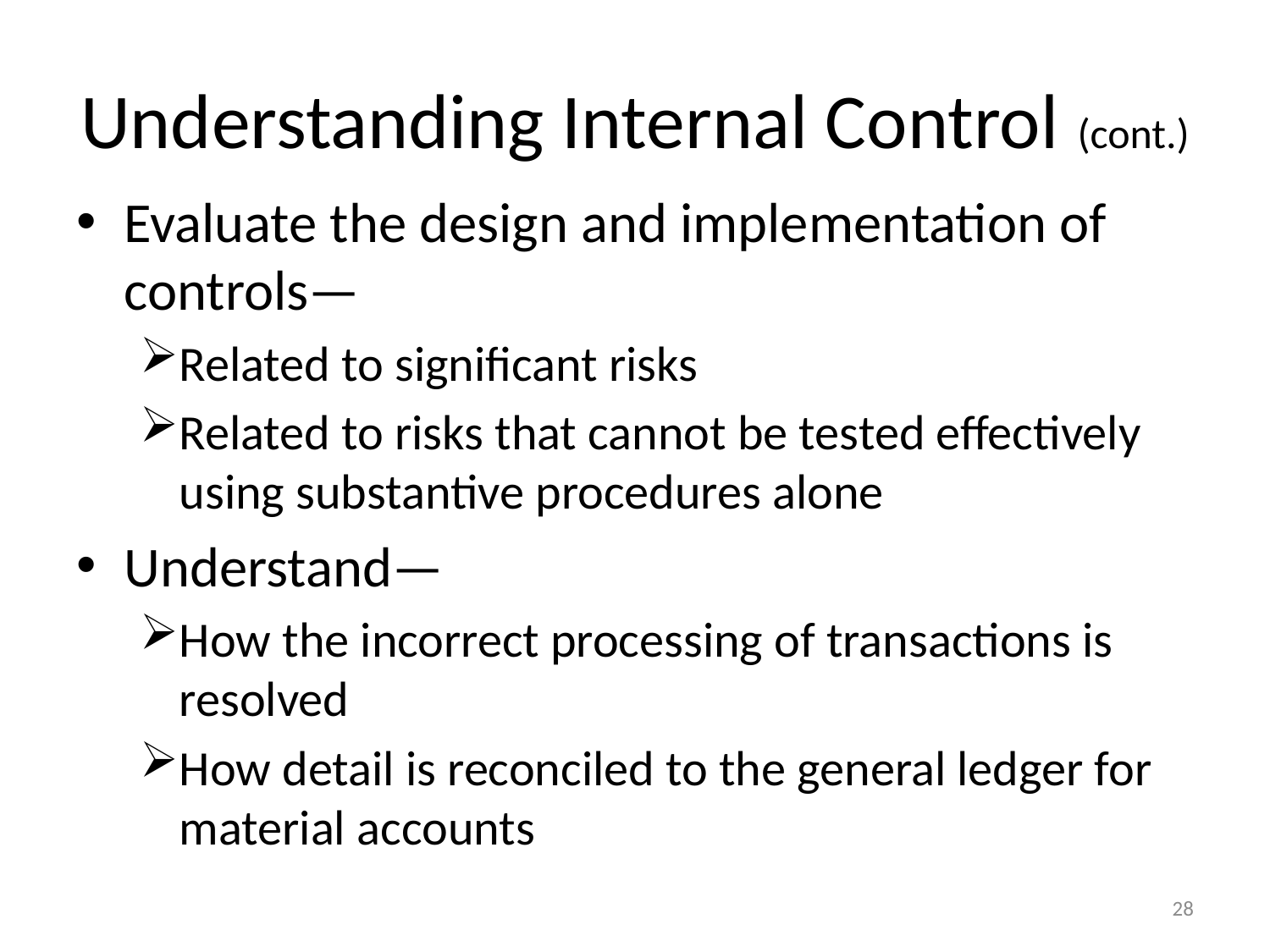

# Understanding Internal Control (cont.)
Evaluate the design and implementation of controls—
Related to significant risks
Related to risks that cannot be tested effectively using substantive procedures alone
Understand—
How the incorrect processing of transactions is resolved
How detail is reconciled to the general ledger for material accounts
28